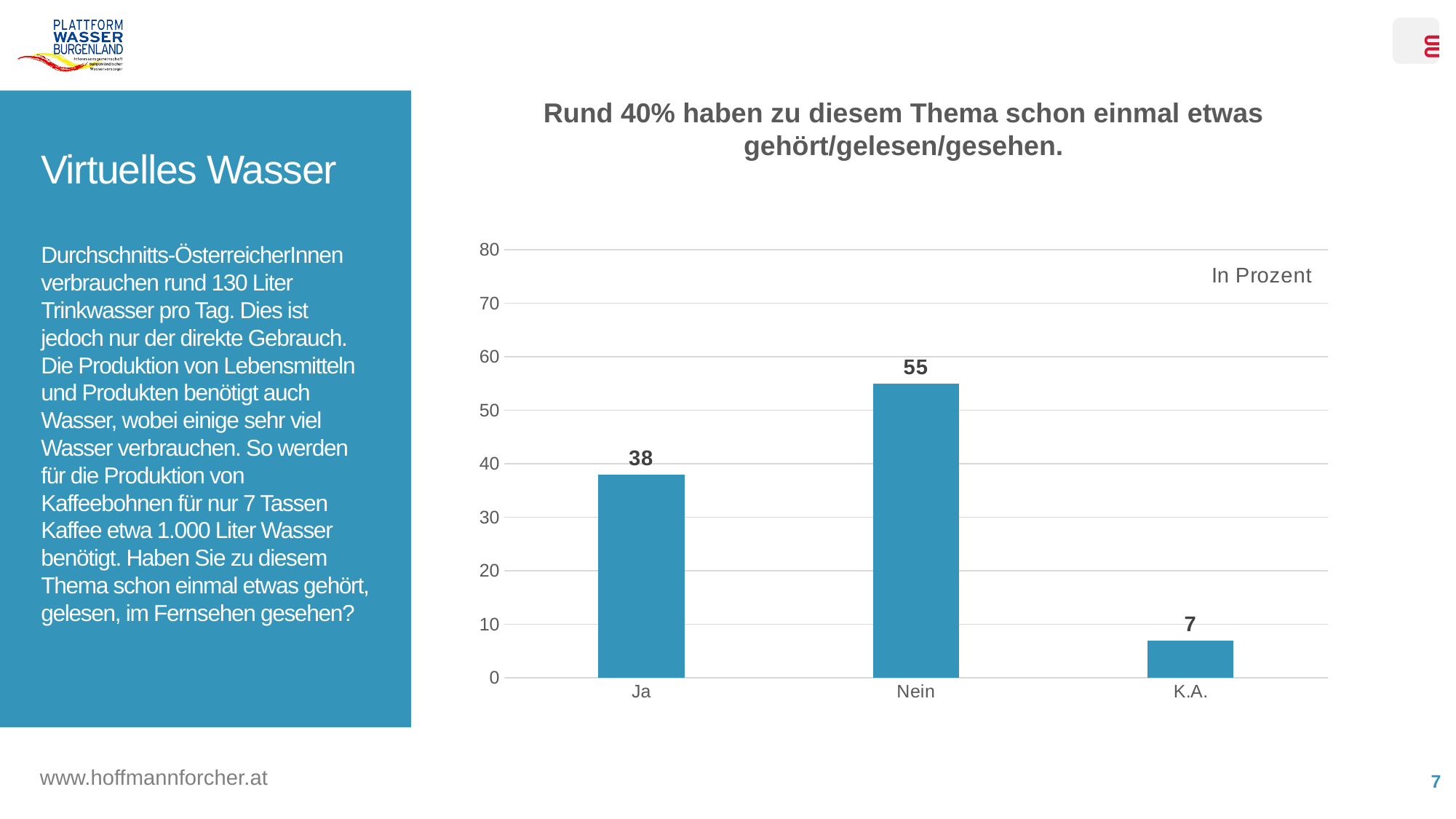

Rund 40% haben zu diesem Thema schon einmal etwas gehört/gelesen/gesehen.
# Virtuelles Wasser Durchschnitts-ÖsterreicherInnen verbrauchen rund 130 Liter Trinkwasser pro Tag. Dies ist jedoch nur der direkte Gebrauch. Die Produktion von Lebensmitteln und Produkten benötigt auch Wasser, wobei einige sehr viel Wasser verbrauchen. So werden für die Produktion von Kaffeebohnen für nur 7 Tassen Kaffee etwa 1.000 Liter Wasser benötigt. Haben Sie zu diesem Thema schon einmal etwas gehört, gelesen, im Fernsehen gesehen?

### Chart

| Category | Plattform Burgenland |
|---|---|
| Ja | 38.0 |
| Nein | 55.0 |
| K.A. | 7.0 |
7